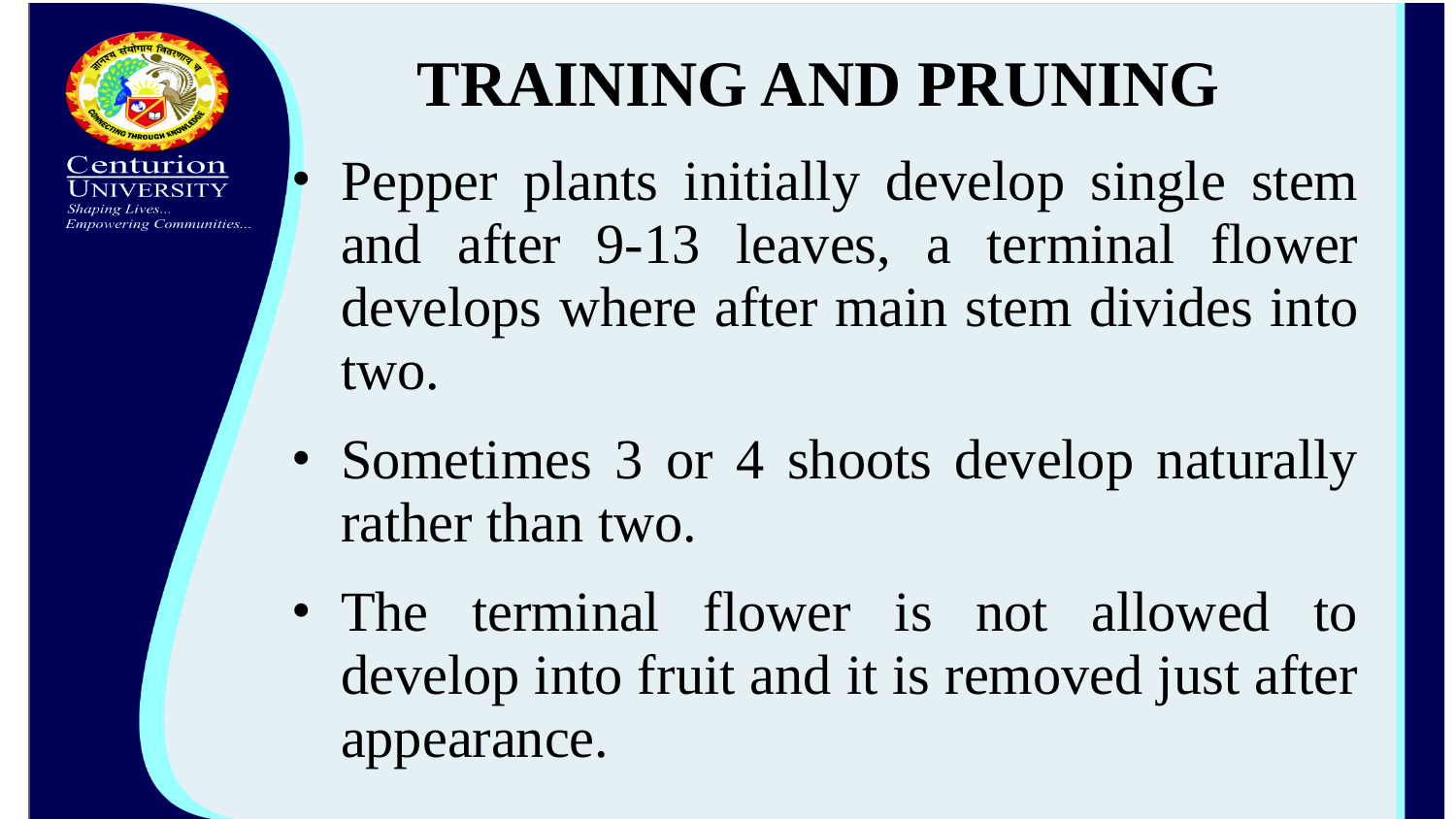

# TRAINING AND PRUNING
Pepper plants initially develop single stem and after 9-13 leaves, a terminal flower develops where after main stem divides into two.
Sometimes 3 or 4 shoots develop naturally rather than two.
The terminal flower is not allowed to develop into fruit and it is removed just after appearance.